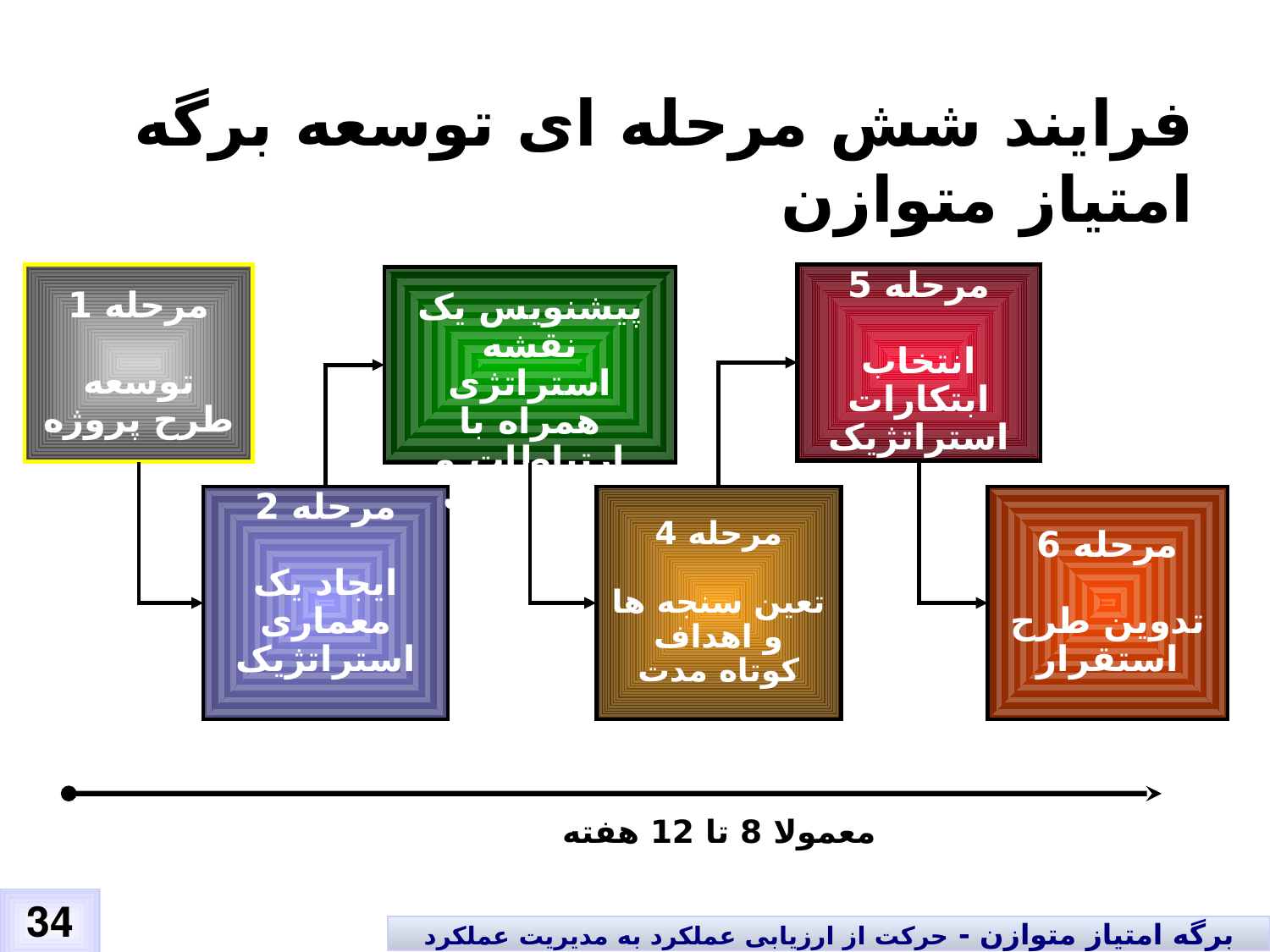

# فرایند شش مرحله ای توسعه برگه امتیاز متوازن
مرحله 1

توسعه طرح پروژه
مرحله 5

انتخاب ابتکارات استراتژیک
مرحله 3

پیشنویس یک نقشه استراتژی همراه با ارتباطات و موضوعات
مرحله 2

ایجاد یک معماری استراتژیک

مرحله 4

تعین سنجه ها و اهداف کوتاه مدت
مرحله 6

تدوین طرح استقرار

معمولا 8 تا 12 هفته
34
برگه امتیاز متوازن - حرکت از ارزیابی عملکرد به مدیریت عملکرد